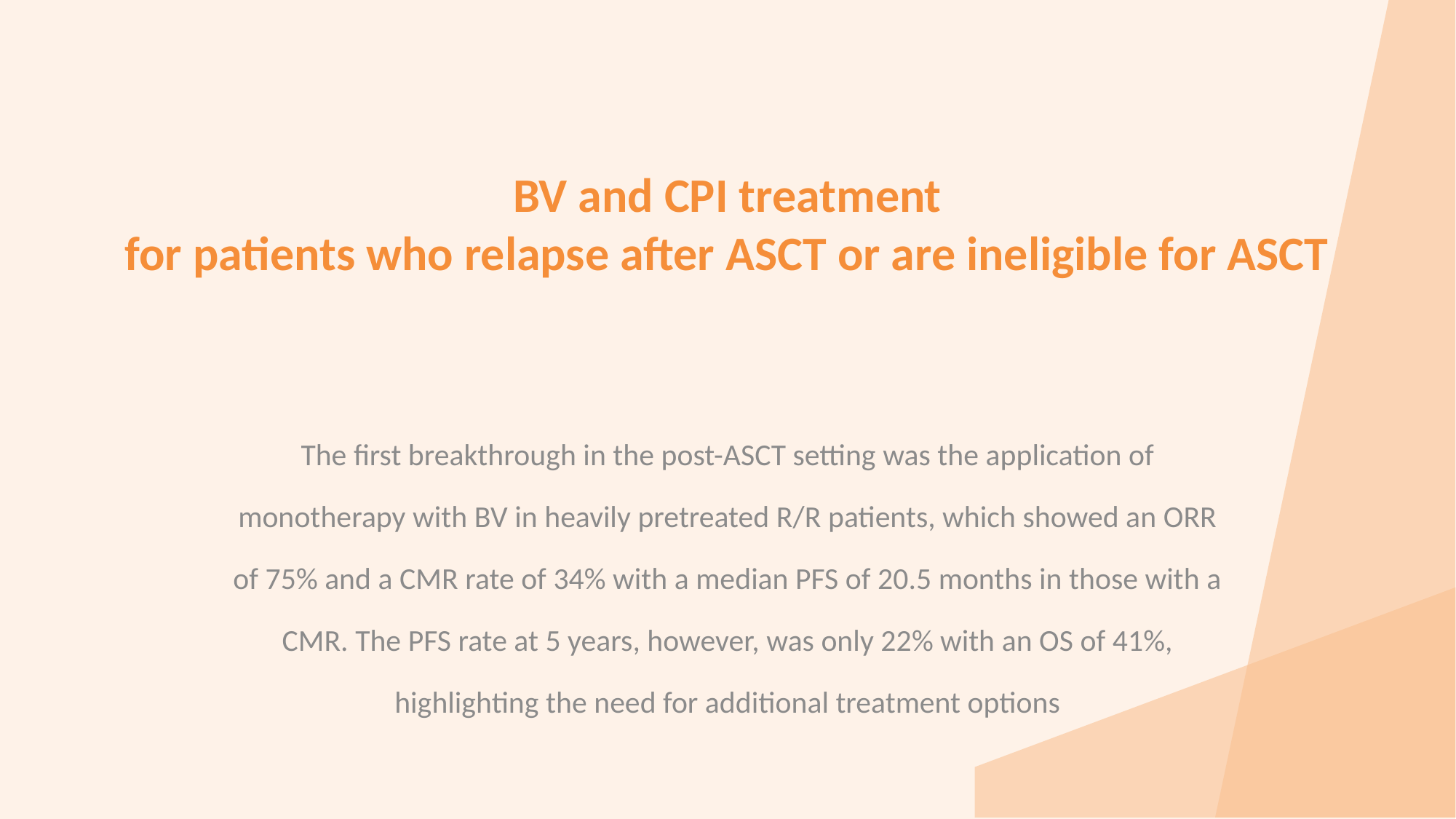

# BV and CPI treatment for patients who relapse after ASCT or are ineligible for ASCT
The first breakthrough in the post-ASCT setting was the application of monotherapy with BV in heavily pretreated R/R patients, which showed an ORR of 75% and a CMR rate of 34% with a median PFS of 20.5 months in those with a CMR. The PFS rate at 5 years, however, was only 22% with an OS of 41%, highlighting the need for additional treatment options